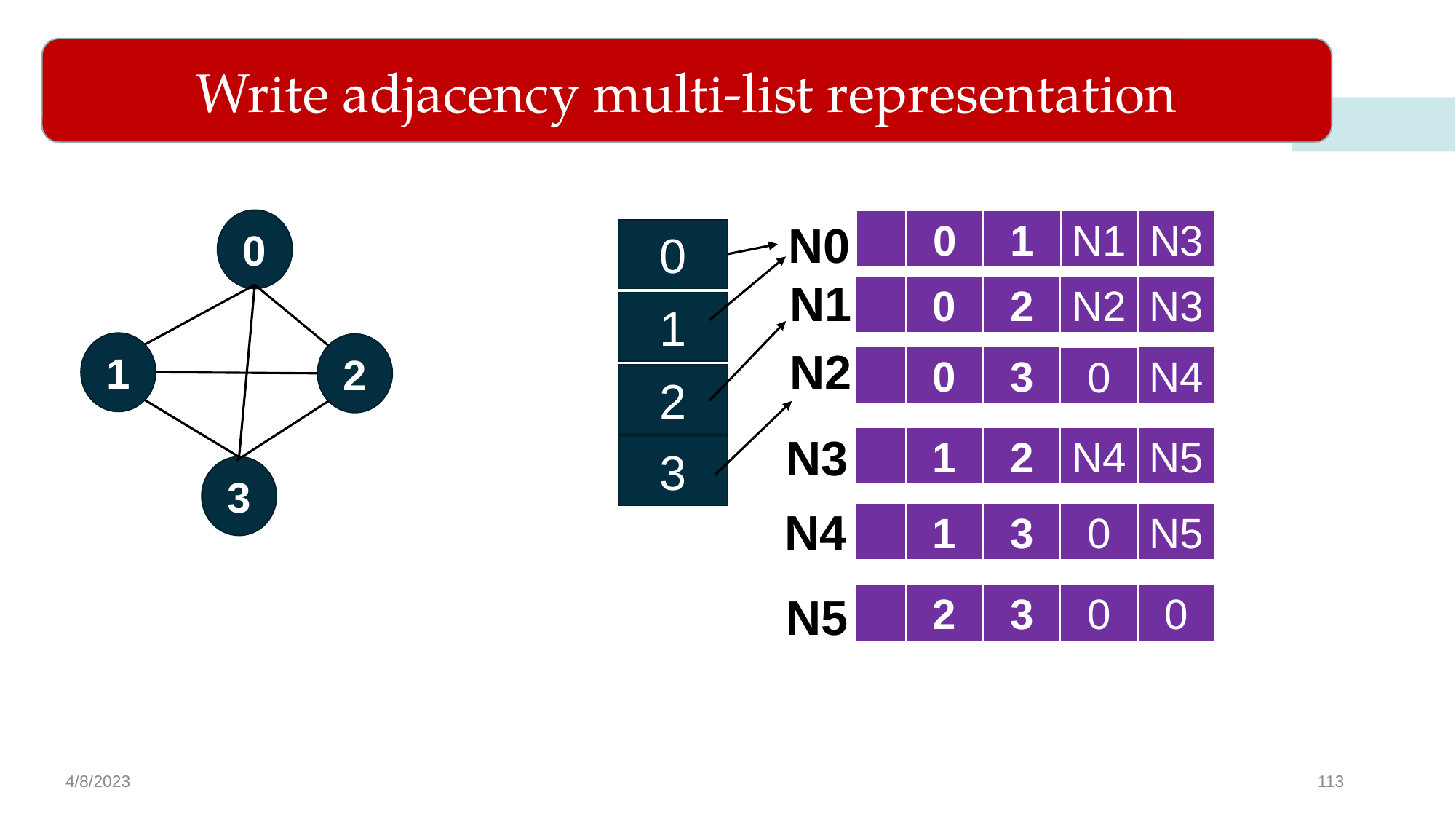

Write adjacency multi-list representation
N0
0

0
N3
1
N1
0
N1

0
N3
2
N2
1
1
2
N2

0
N4
3
0
2
N3

1
N5
2
N4
3
3
N4

1
N5
3
0
N5

2
0
3
0
4/8/2023

113